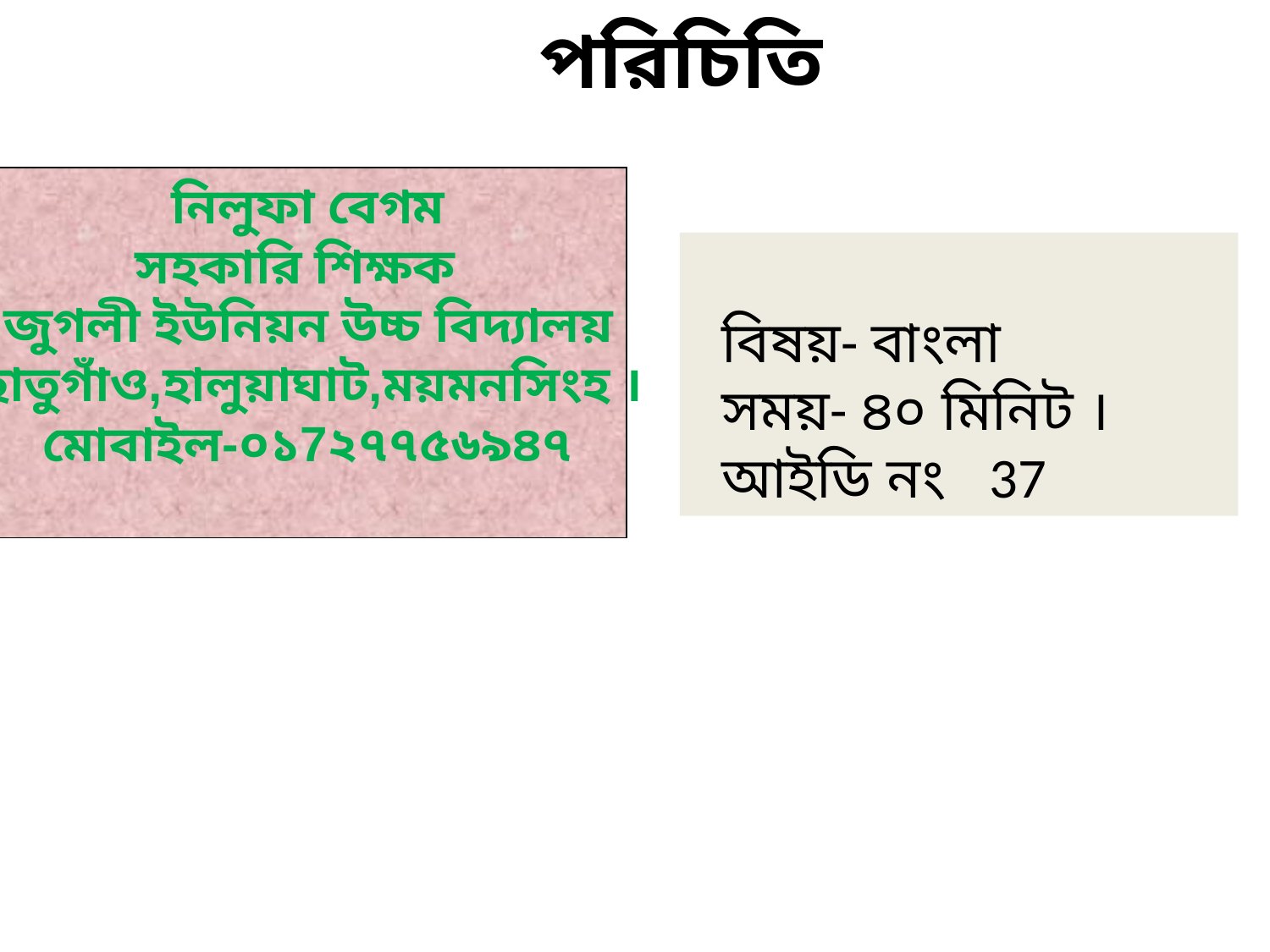

পরিচিতি
নিলুফা বেগম
সহকারি শিক্ষক
জুগলী ইউনিয়ন উচ্চ বিদ্যালয়
ছাতুগাঁও,হালুয়াঘাট,ময়মনসিংহ ।
মোবাইল-০১7২৭৭৫৬৯৪৭

  বিষয়- বাংলা
  সময়- ৪০ মিনিট ।
  আইডি নং   37